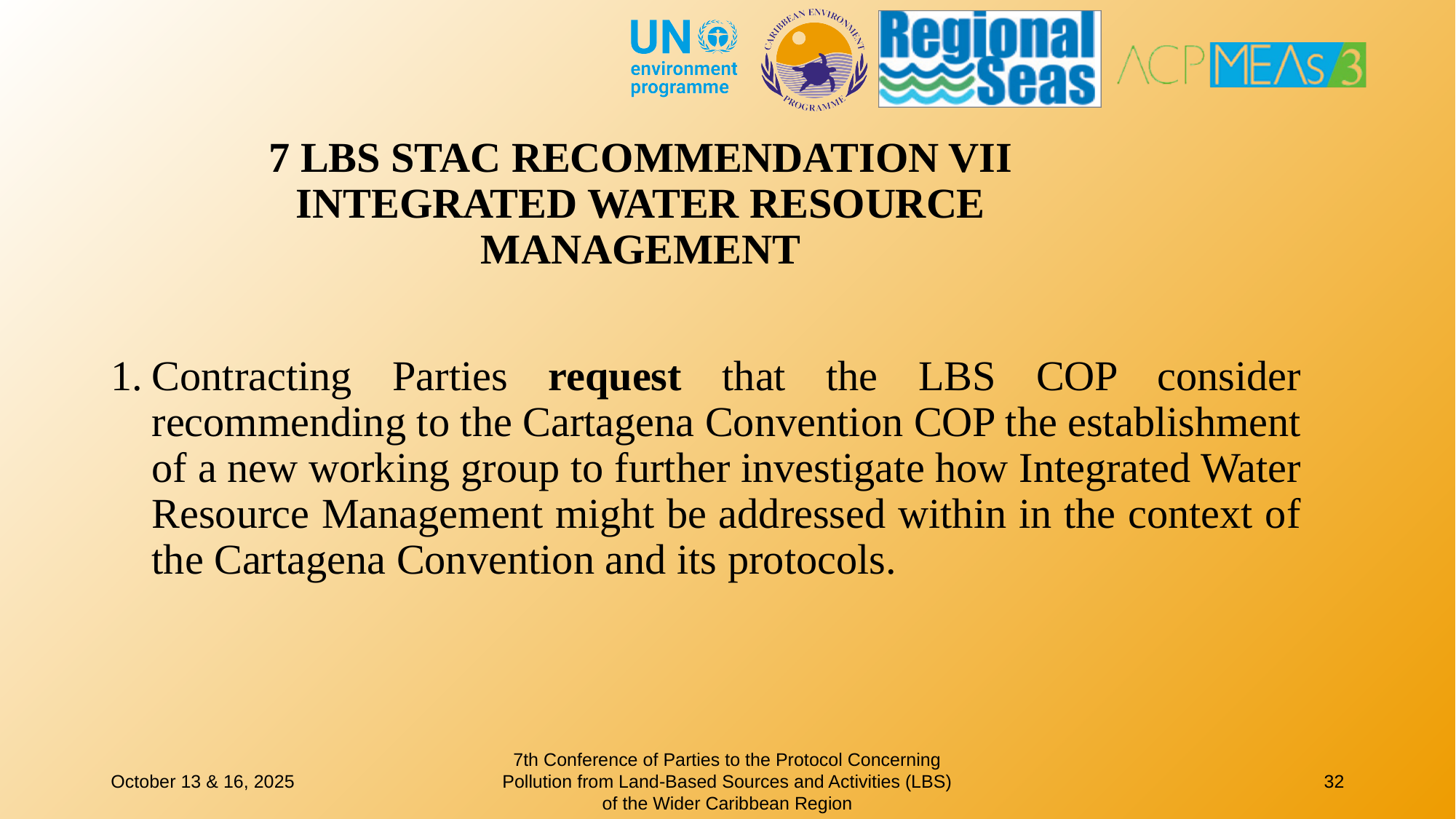

7 LBS STAC RECOMMENDATION VII
INTEGRATED WATER RESOURCE MANAGEMENT
Contracting Parties request that the LBS COP consider recommending to the Cartagena Convention COP the establishment of a new working group to further investigate how Integrated Water Resource Management might be addressed within in the context of the Cartagena Convention and its protocols.

October 13 & 16, 2025
7th Conference of Parties to the Protocol Concerning Pollution from Land-Based Sources and Activities (LBS) of the Wider Caribbean Region
32